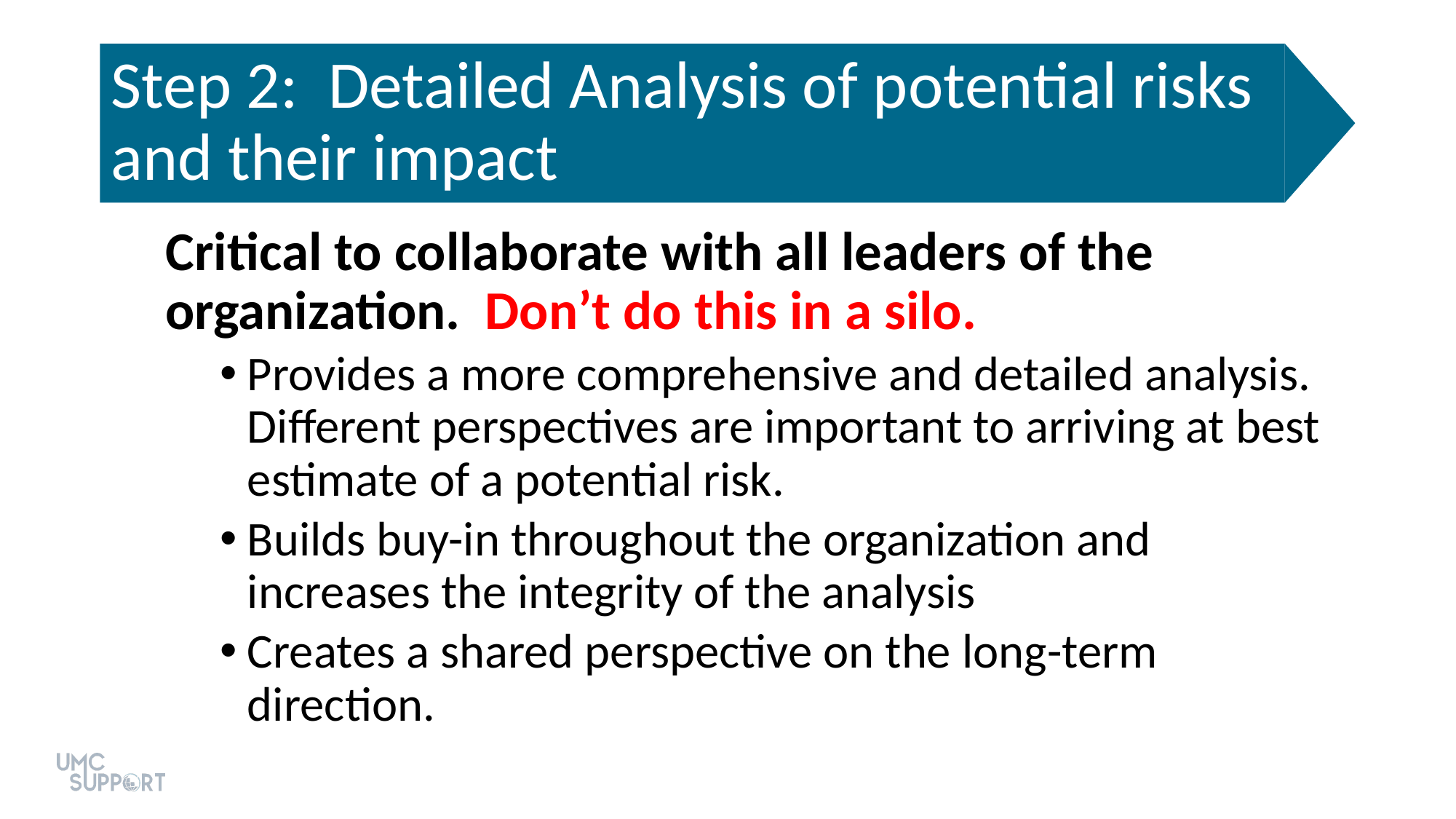

# Step 2:  Detailed Analysis of potential risks and their impact
Critical to collaborate with all leaders of the organization.  Don’t do this in a silo.
Provides a more comprehensive and detailed analysis.  Different perspectives are important to arriving at best estimate of a potential risk.
Builds buy-in throughout the organization and increases the integrity of the analysis
Creates a shared perspective on the long-term direction.